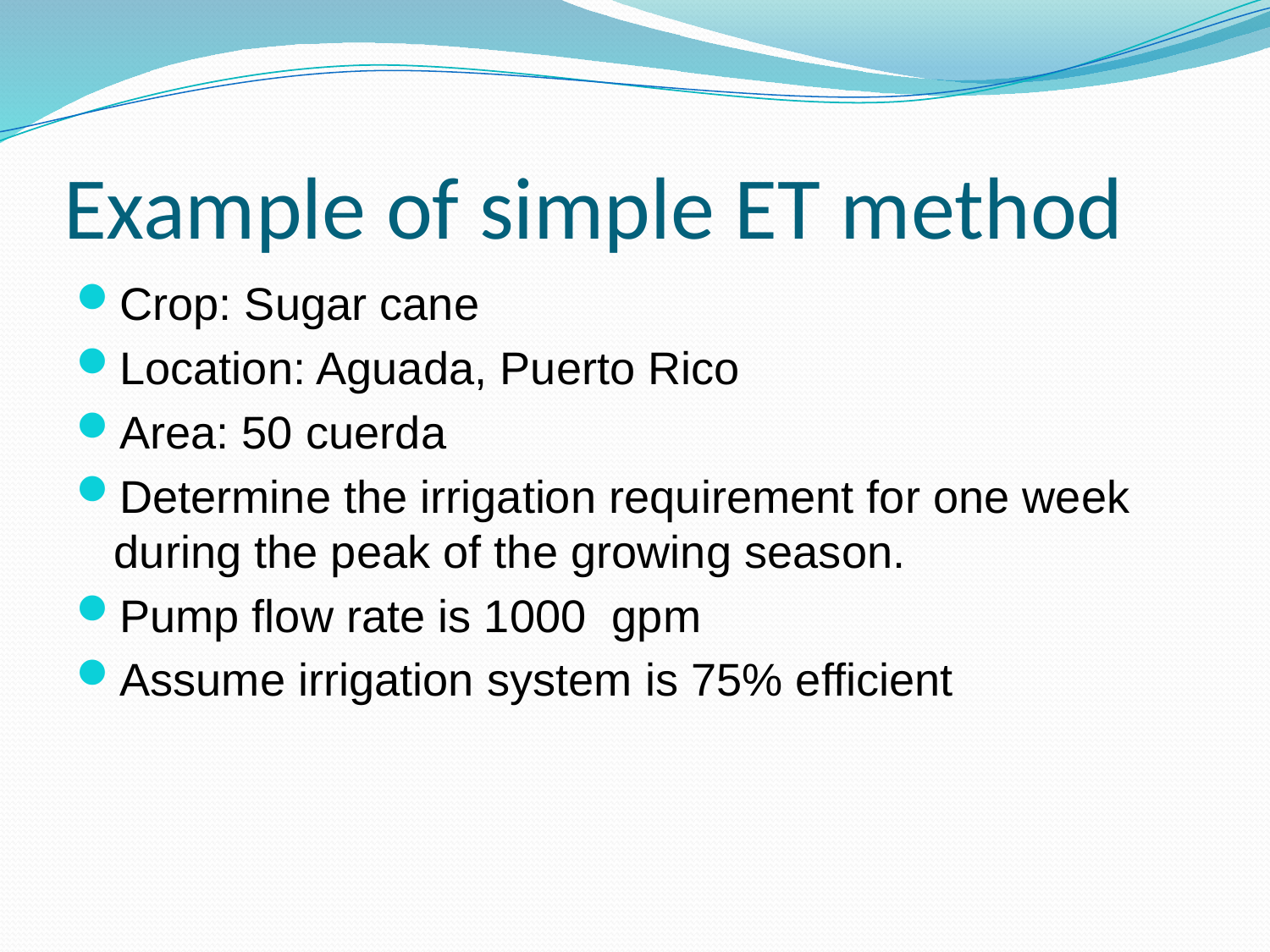

# Example of simple ET method
Crop: Sugar cane
Location: Aguada, Puerto Rico
Area: 50 cuerda
Determine the irrigation requirement for one week during the peak of the growing season.
Pump flow rate is 1000  gpm
Assume irrigation system is 75% efficient